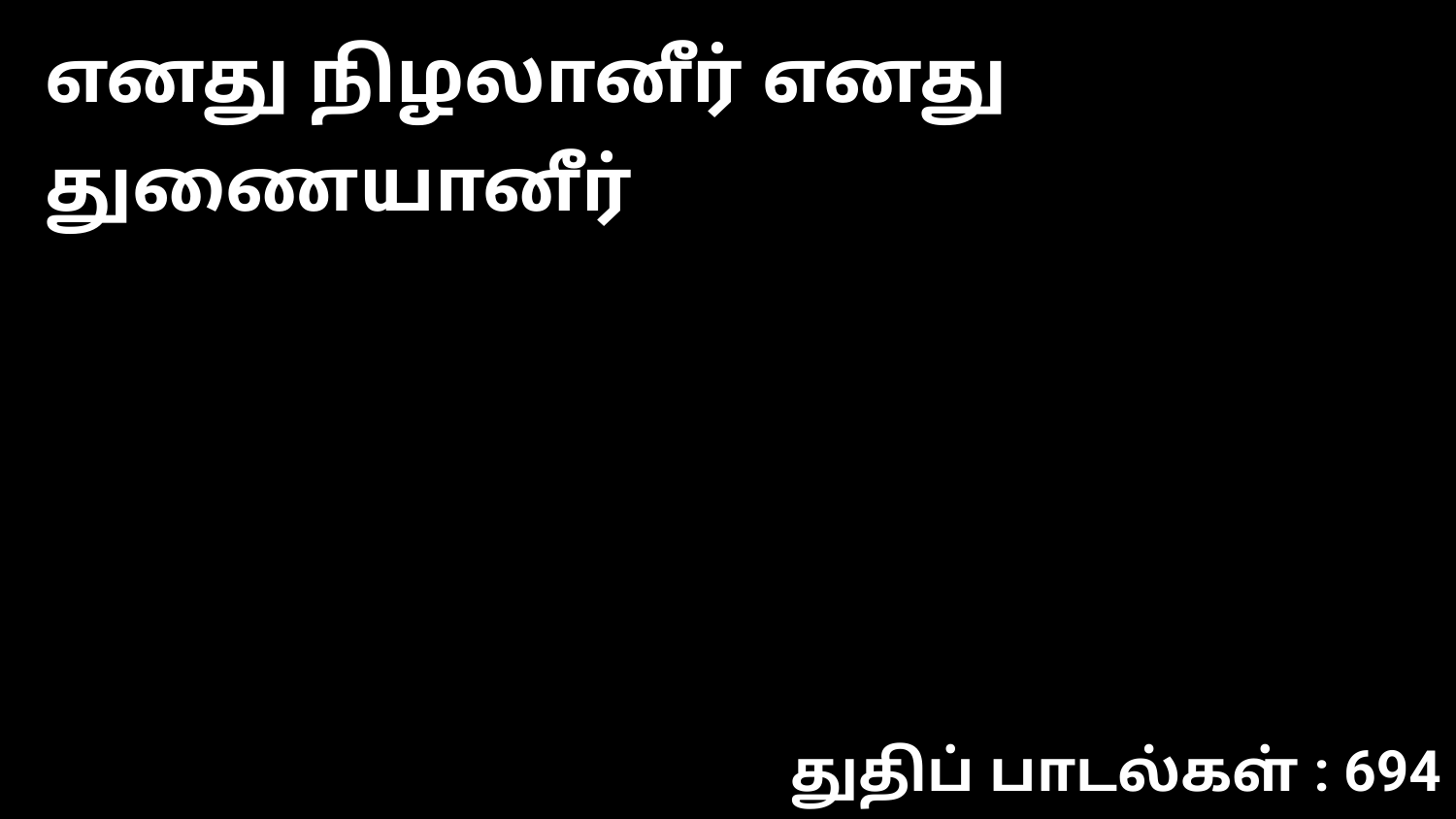

எனது நிழலானீர் எனது துணையானீர்
துதிப் பாடல்கள் : 694